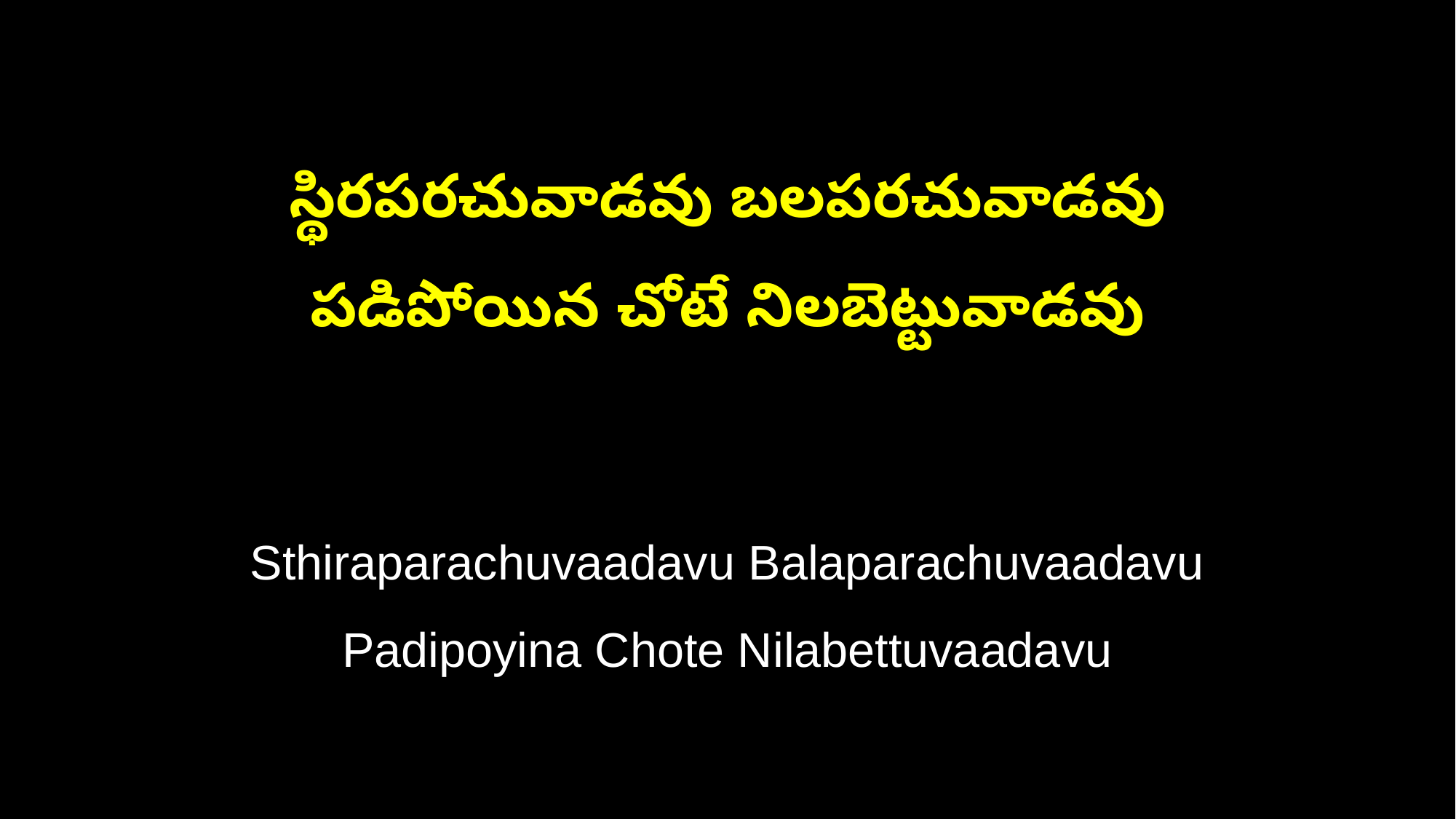

స్థిరపరచువాడవు బలపరచువాడవు
పడిపోయిన చోటే నిలబెట్టువాడవు
Sthiraparachuvaadavu Balaparachuvaadavu
Padipoyina Chote Nilabettuvaadavu